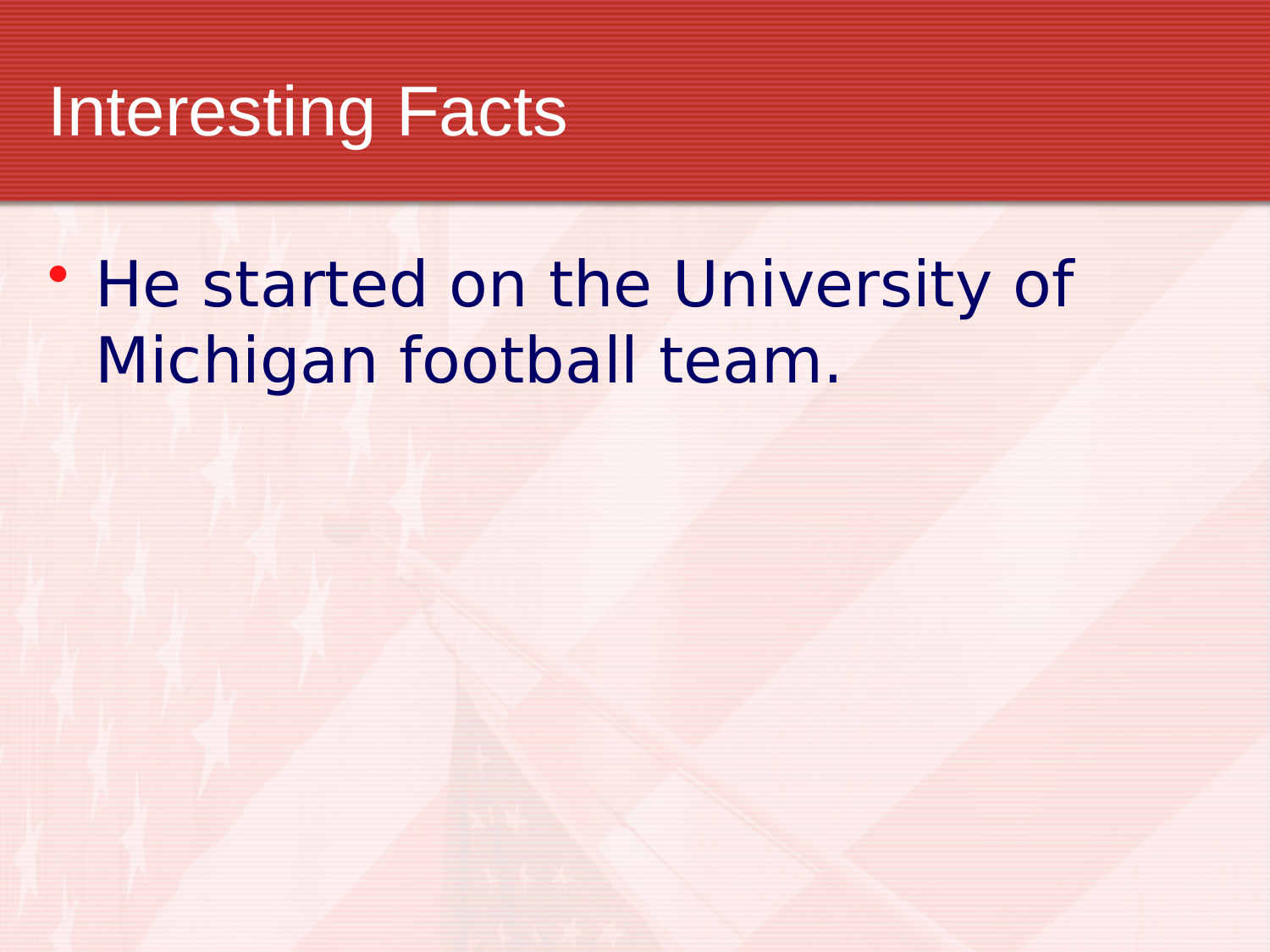

# Interesting Facts
He started on the University of Michigan football team.